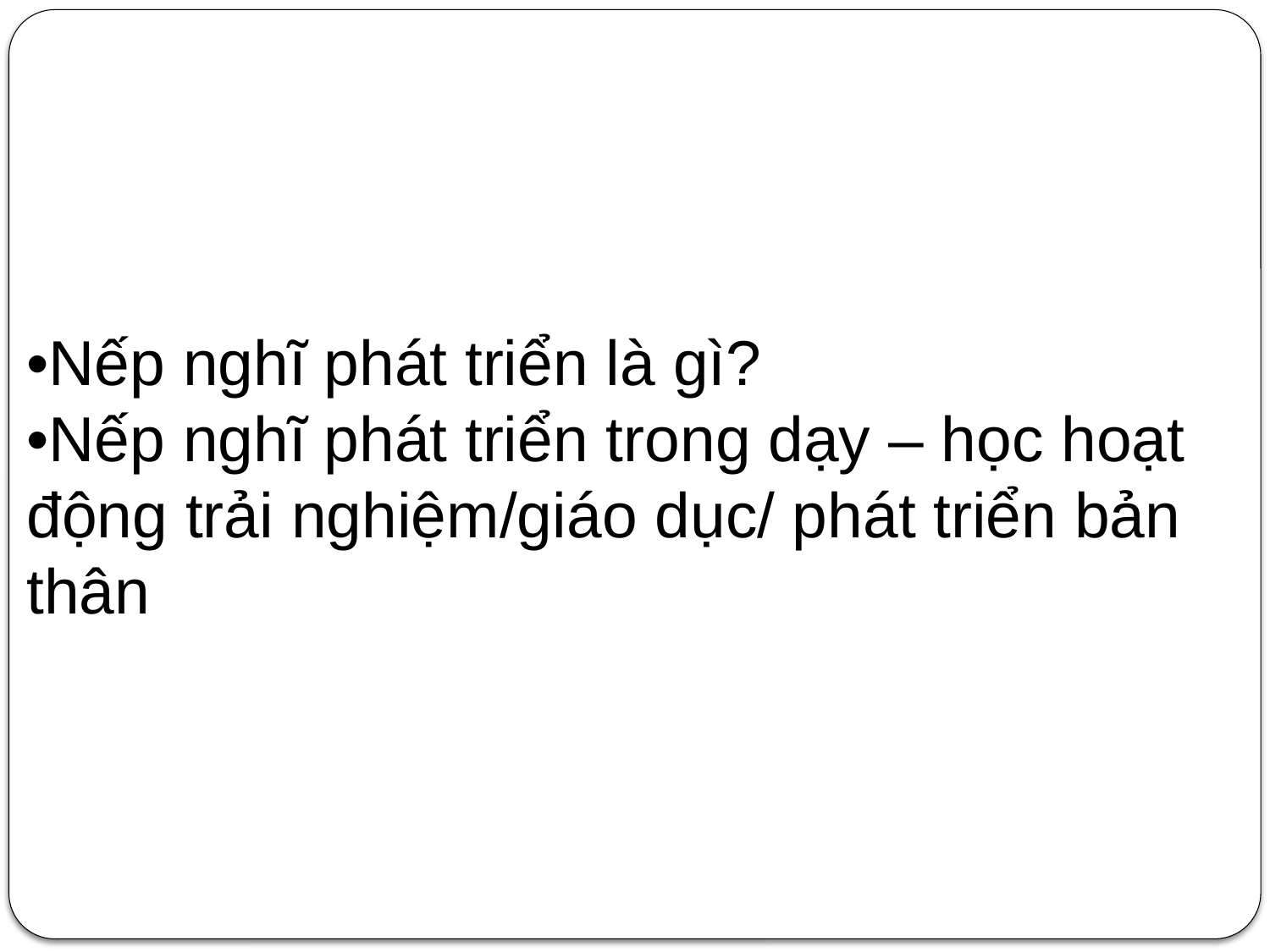

•Nếp nghĩ phát triển là gì?
•Nếp nghĩ phát triển trong dạy – học hoạt động trải nghiệm/giáo dục/ phát triển bản thân